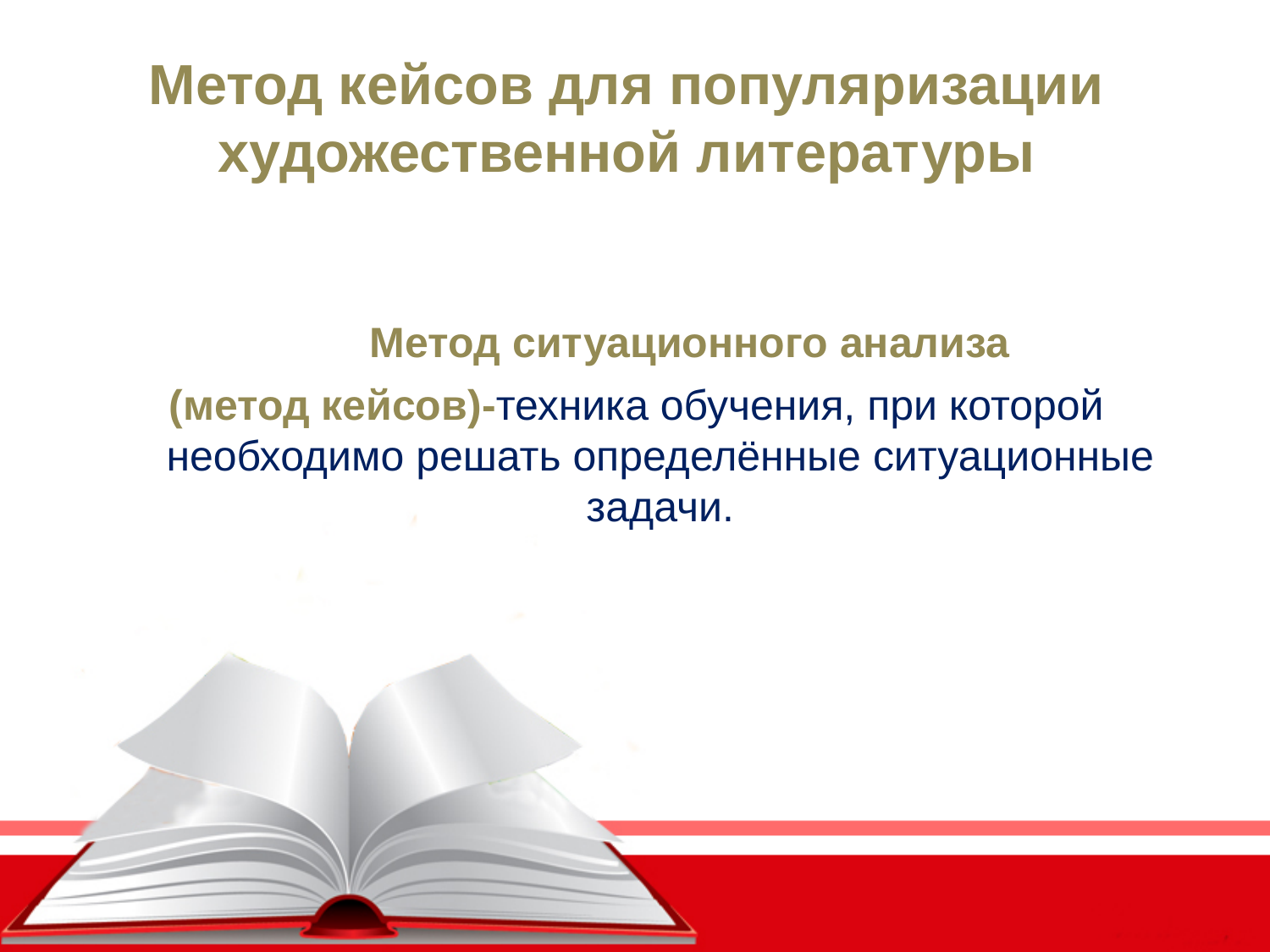

Метод кейсов для популяризации художественной литературы

	      Метод ситуационного анализа
(метод кейсов)-техника обучения, при которой необходимо решать определённые ситуационные задачи.